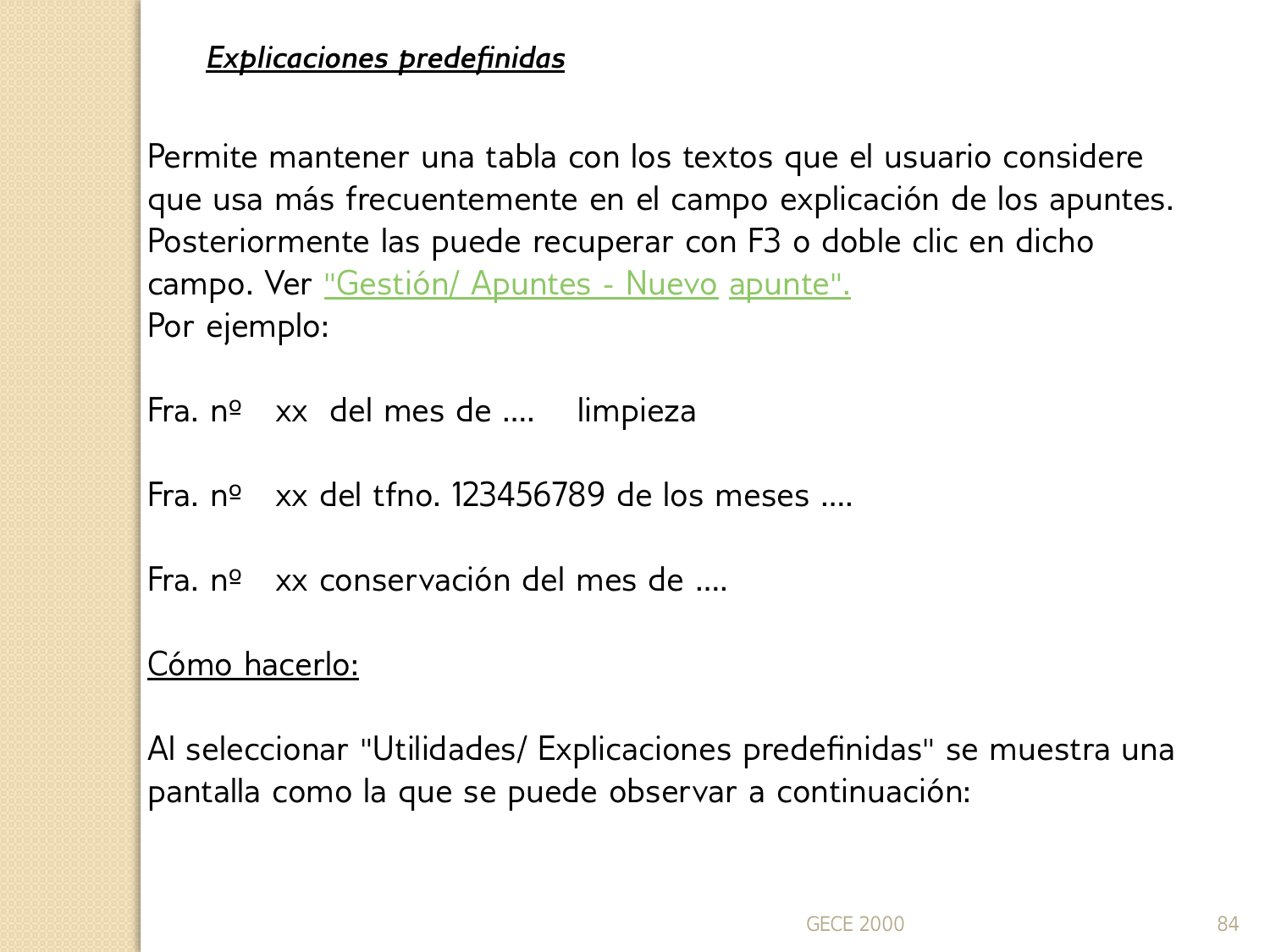

Explicaciones predefinidas
Permite mantener una tabla con los textos que el usuario considere que usa más frecuentemente en el campo explicación de los apuntes. Posteriormente las puede recuperar con F3 o doble clic en dicho campo. Ver "Gestión/ Apuntes - Nuevo apunte".
Por ejemplo:

Fra. nº   xx  del mes de ….    limpieza

Fra. nº   xx del tfno. 123456789 de los meses ….

Fra. nº   xx conservación del mes de ….

Cómo hacerlo:

Al seleccionar "Utilidades/ Explicaciones predefinidas" se muestra una pantalla como la que se puede observar a continuación:
GECE 2000
84